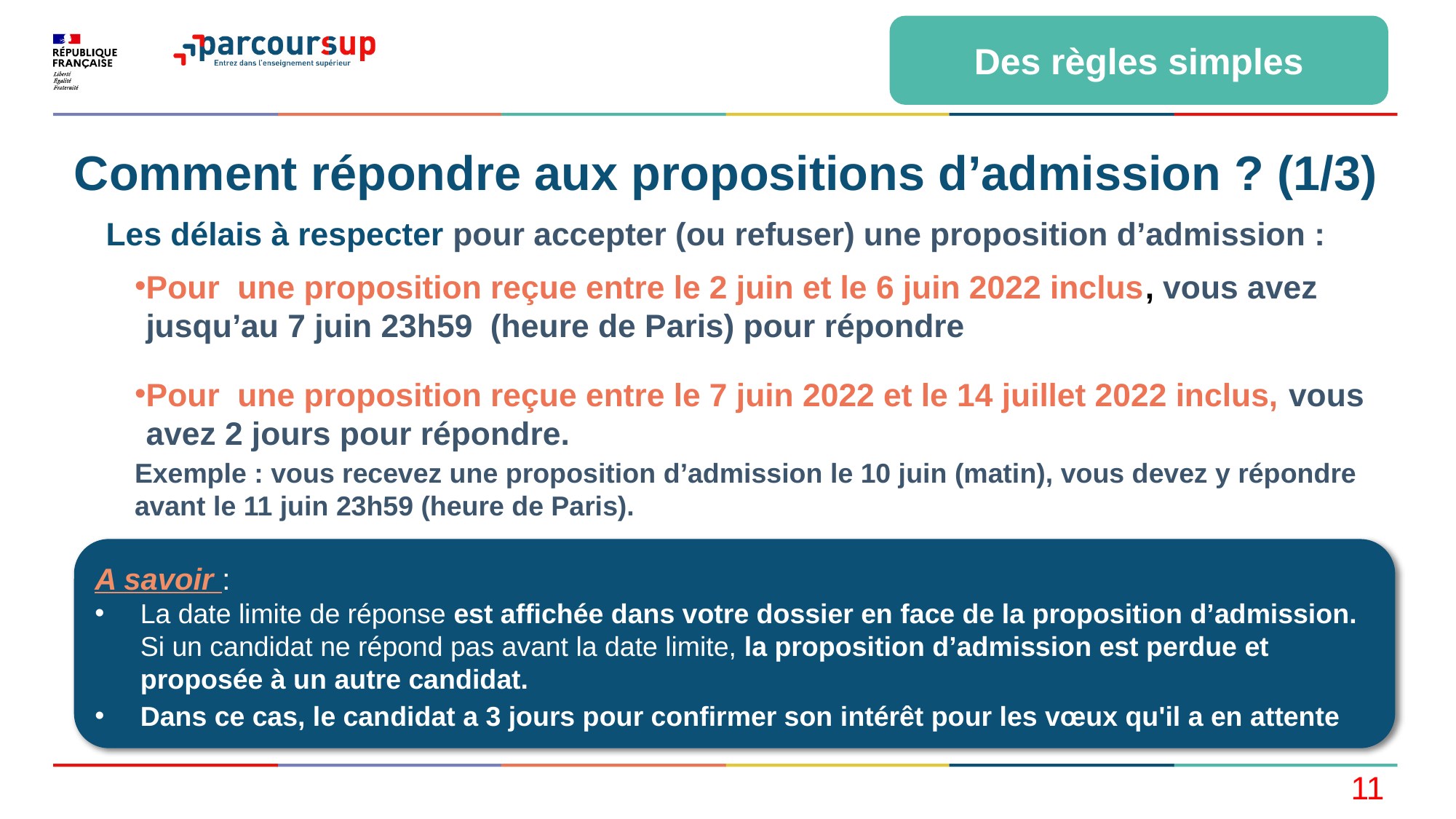

Des règles simples
# Comment répondre aux propositions d’admission ? (1/3)
Les délais à respecter pour accepter (ou refuser) une proposition d’admission :
Pour  une proposition reçue entre le 2 juin et le 6 juin 2022 inclus, vous avez jusqu’au 7 juin 23h59  (heure de Paris) pour répondre

Pour  une proposition reçue entre le 7 juin 2022 et le 14 juillet 2022 inclus, vous avez 2 jours pour répondre.
Exemple : vous recevez une proposition d’admission le 10 juin (matin), vous devez y répondre avant le 11 juin 23h59 (heure de Paris).

A savoir :
La date limite de réponse est affichée dans votre dossier en face de la proposition d’admission. Si un candidat ne répond pas avant la date limite, la proposition d’admission est perdue et proposée à un autre candidat.
Dans ce cas, le candidat a 3 jours pour confirmer son intérêt pour les vœux qu'il a en attente

11